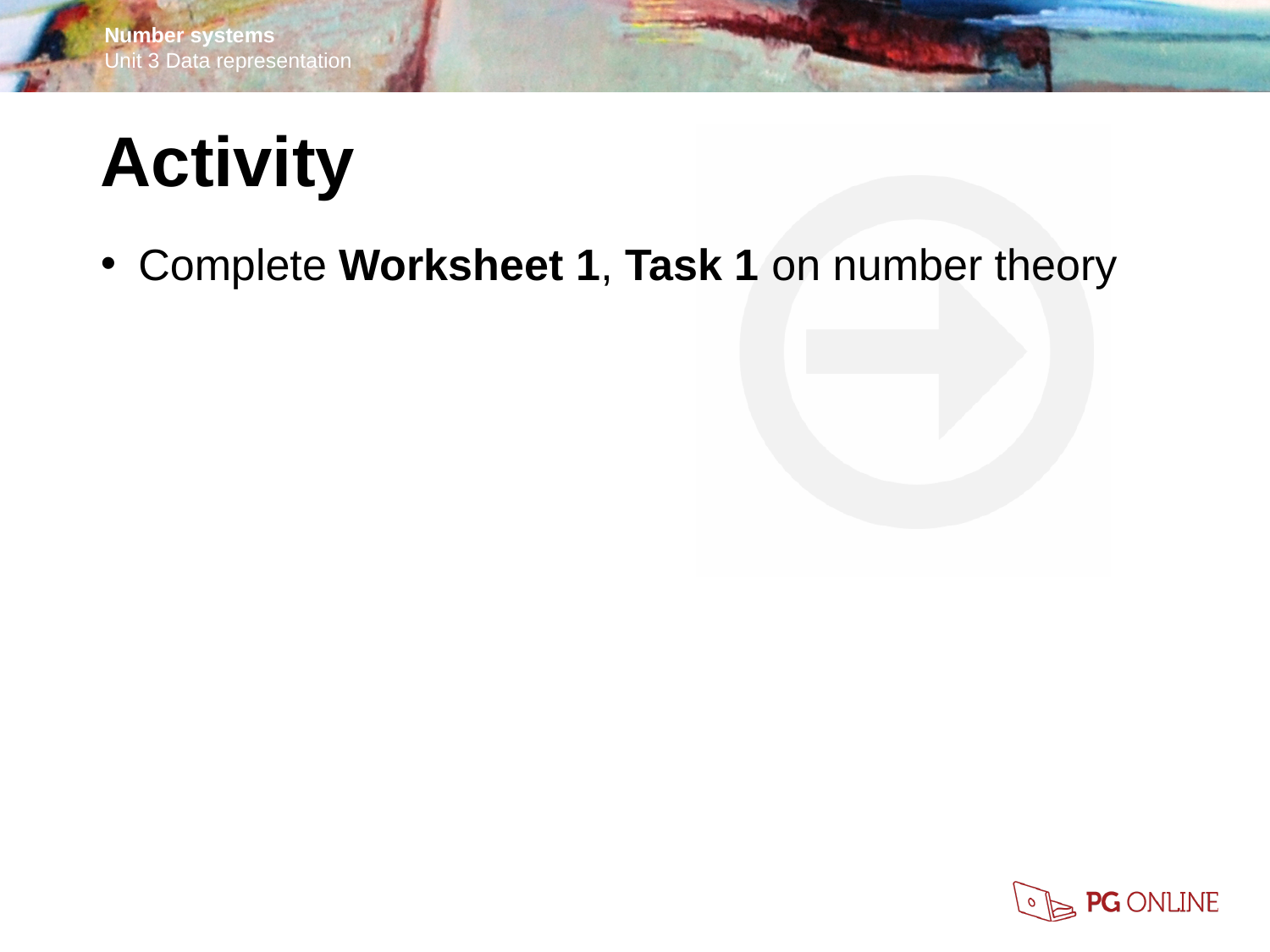

Activity
Complete Worksheet 1, Task 1 on number theory